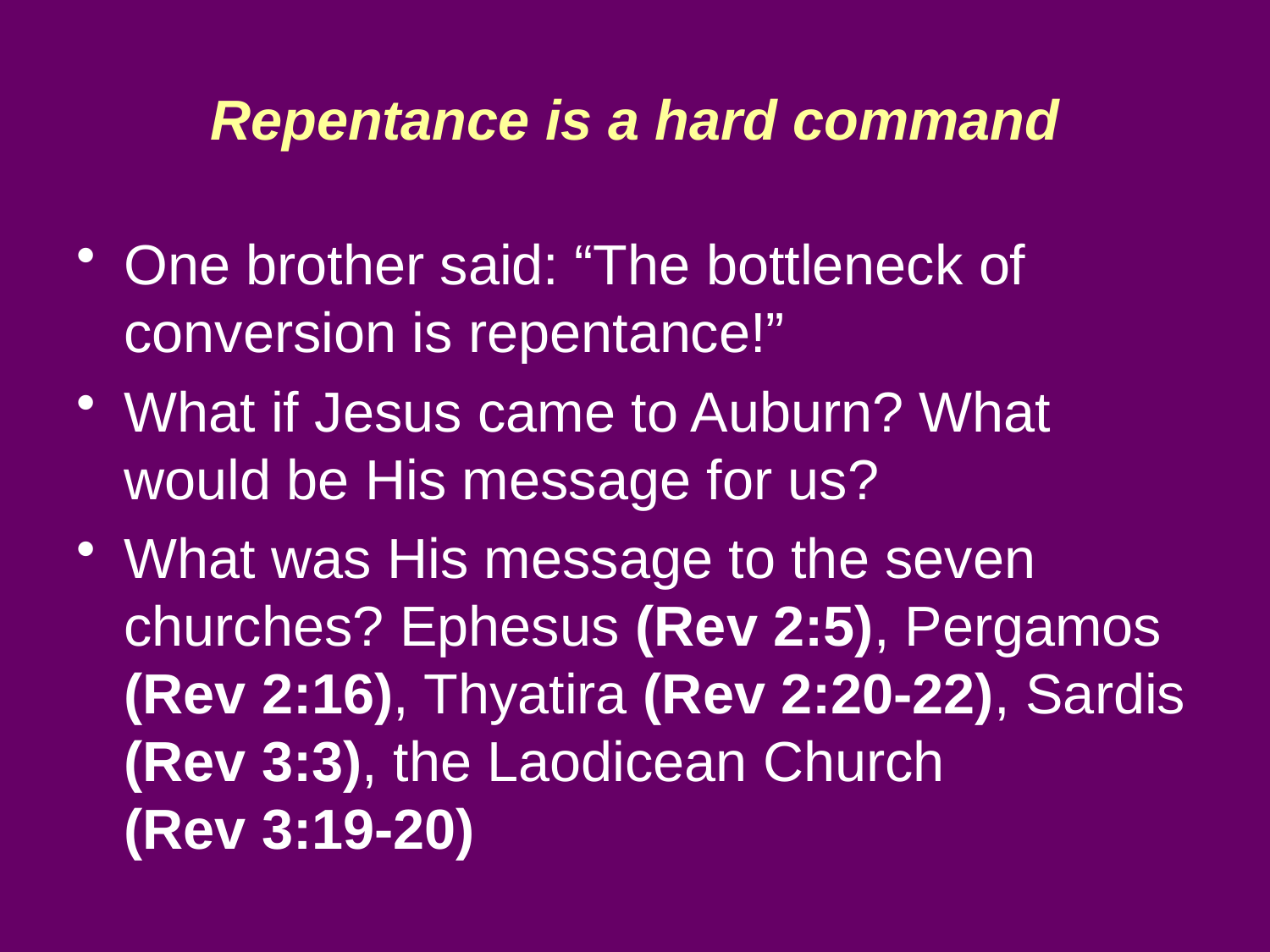

# Repentance is a hard command
One brother said: “The bottleneck of conversion is repentance!”
What if Jesus came to Auburn? What would be His message for us?
What was His message to the seven churches? Ephesus (Rev 2:5), Pergamos (Rev 2:16), Thyatira (Rev 2:20-22), Sardis (Rev 3:3), the Laodicean Church
(Rev 3:19-20)